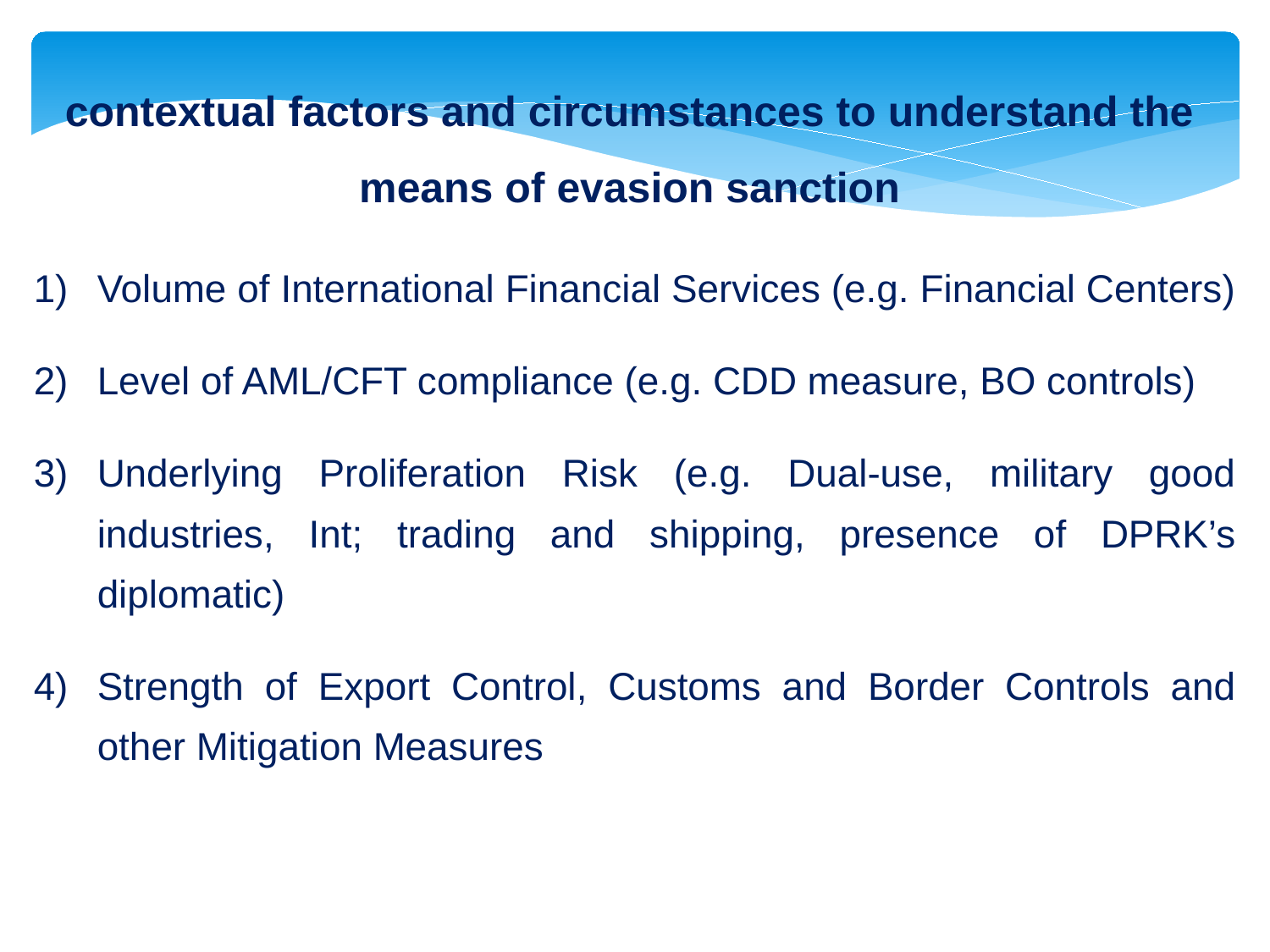

contextual factors and circumstances to understand the means of evasion sanction
Volume of International Financial Services (e.g. Financial Centers)
Level of AML/CFT compliance (e.g. CDD measure, BO controls)
Underlying Proliferation Risk (e.g. Dual-use, military good industries, Int; trading and shipping, presence of DPRK’s diplomatic)
Strength of Export Control, Customs and Border Controls and other Mitigation Measures